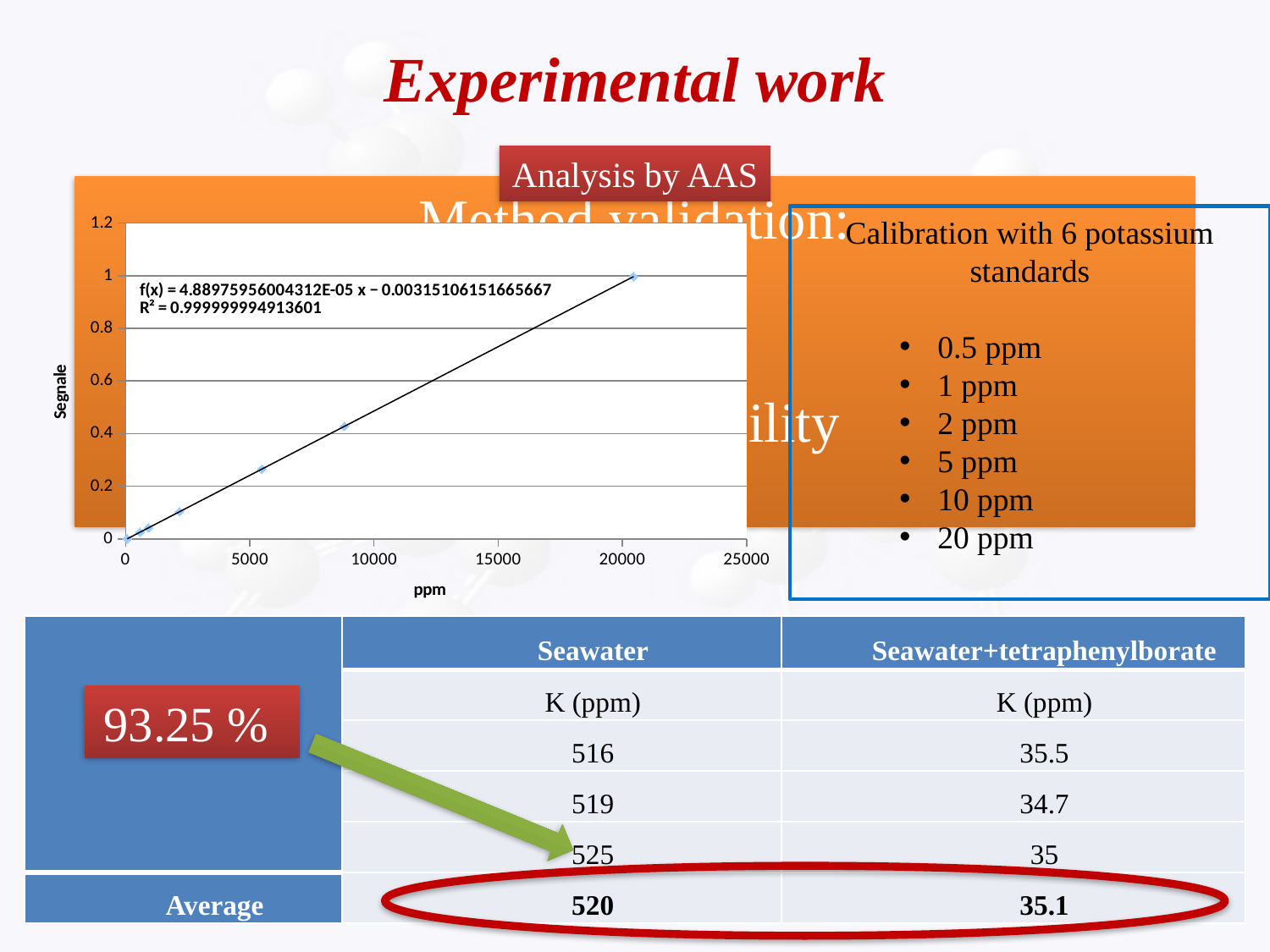

Experimental work
Analysis by AAS
Method validation:

Selectivity
Reproducibility
Efficency
Calibration with 6 potassium standards

 0.5 ppm
 1 ppm
 2 ppm
 5 ppm
 10 ppm
 20 ppm

### Chart

| Category |  |
|---|---|
|  | Seawater | Seawater+tetraphenylborate |
| --- | --- | --- |
|  | K (ppm) | K (ppm) |
|  | 516 | 35.5 |
|  | 519 | 34.7 |
|  | 525 | 35 |
| Average | 520 | 35.1 |
93.25 %